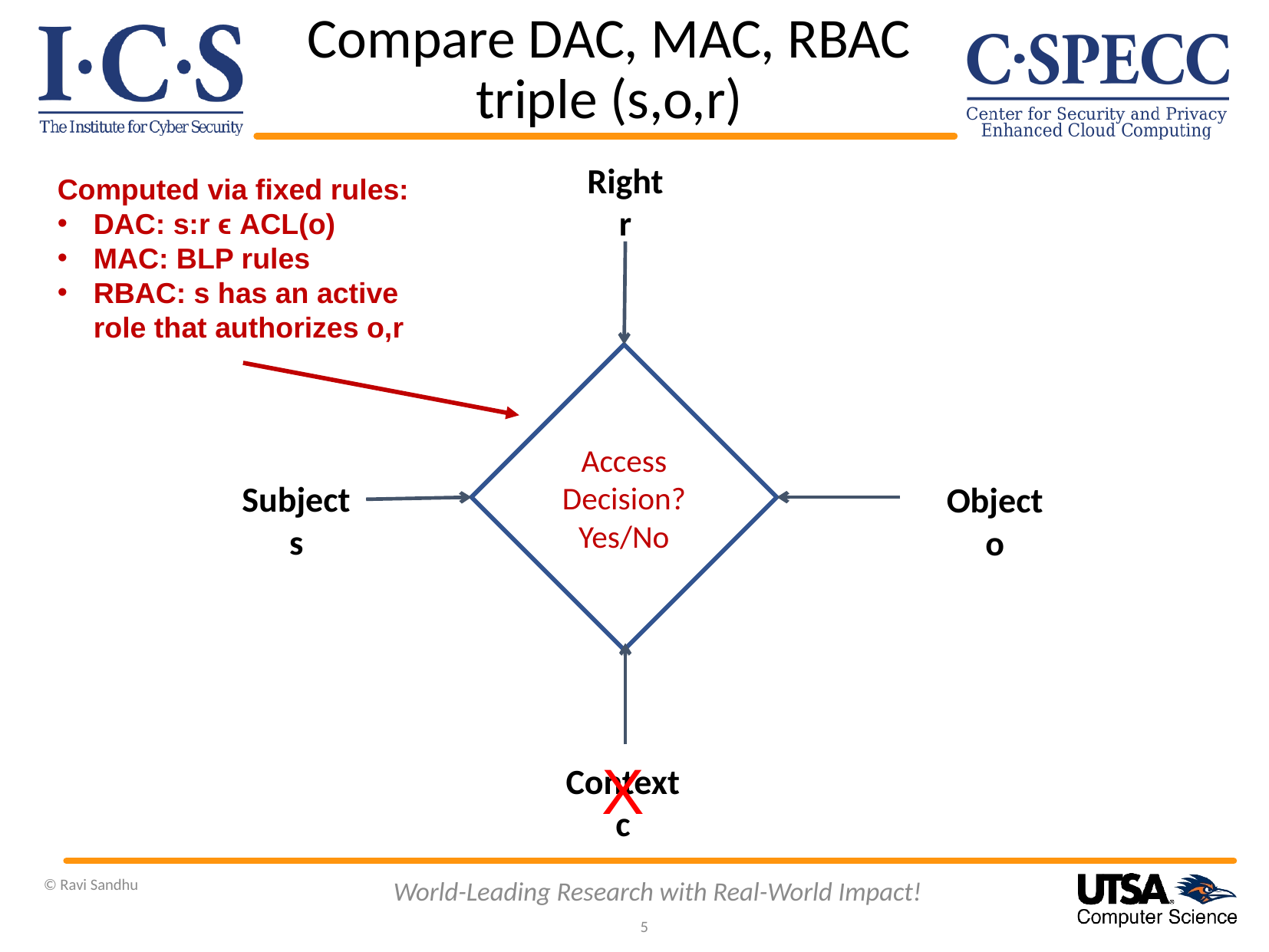

# Compare DAC, MAC, RBAC triple (s,o,r)
Right
r
Computed via fixed rules:
DAC: s:r ϵ ACL(o)
MAC: BLP rules
RBAC: s has an active role that authorizes o,r
Access
Decision?
Yes/No
Subject
s
Object
o
X
Context
c
© Ravi Sandhu
World-Leading Research with Real-World Impact!
5